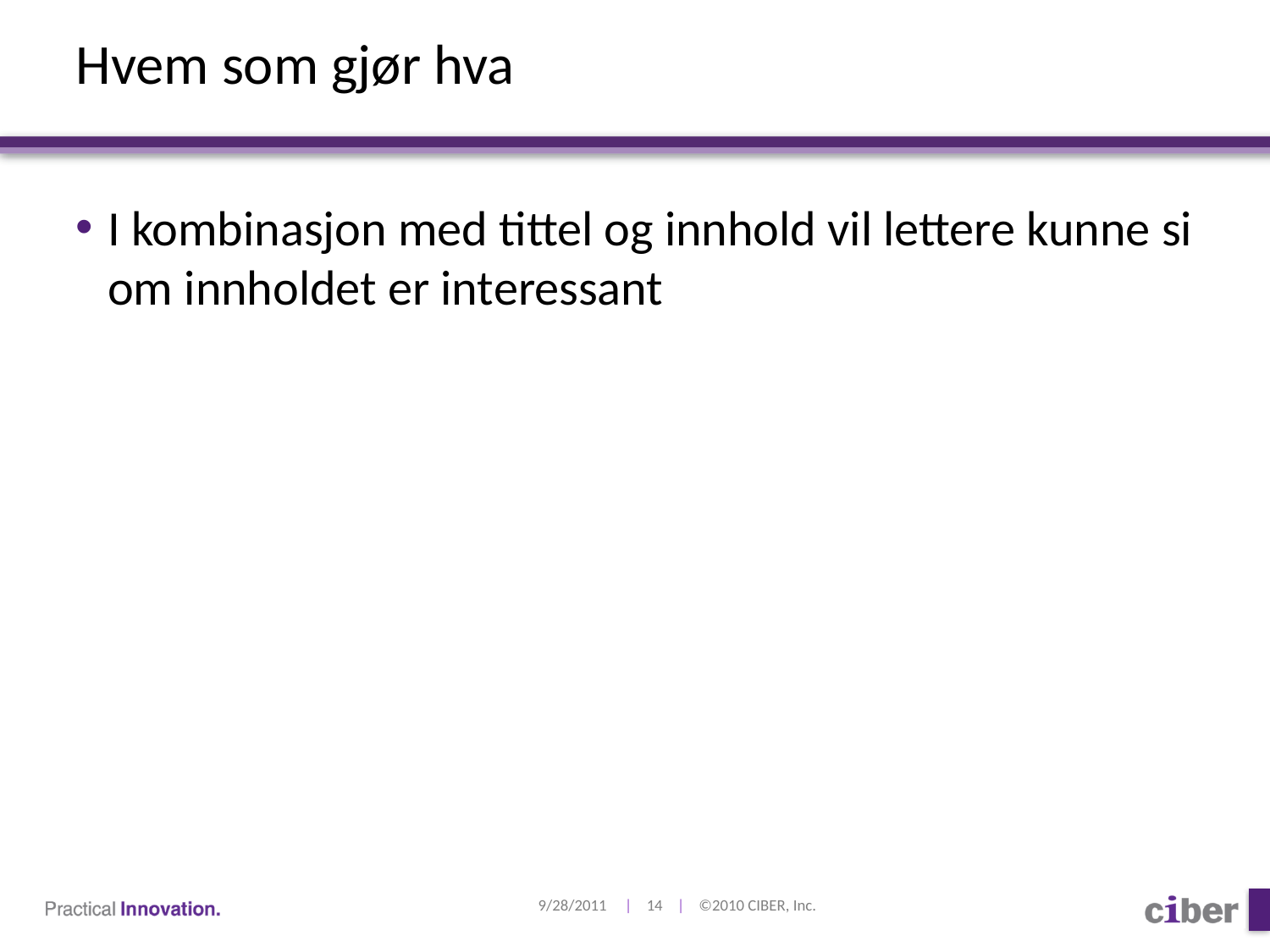

# Hvem som gjør hva
I kombinasjon med tittel og innhold vil lettere kunne si om innholdet er interessant